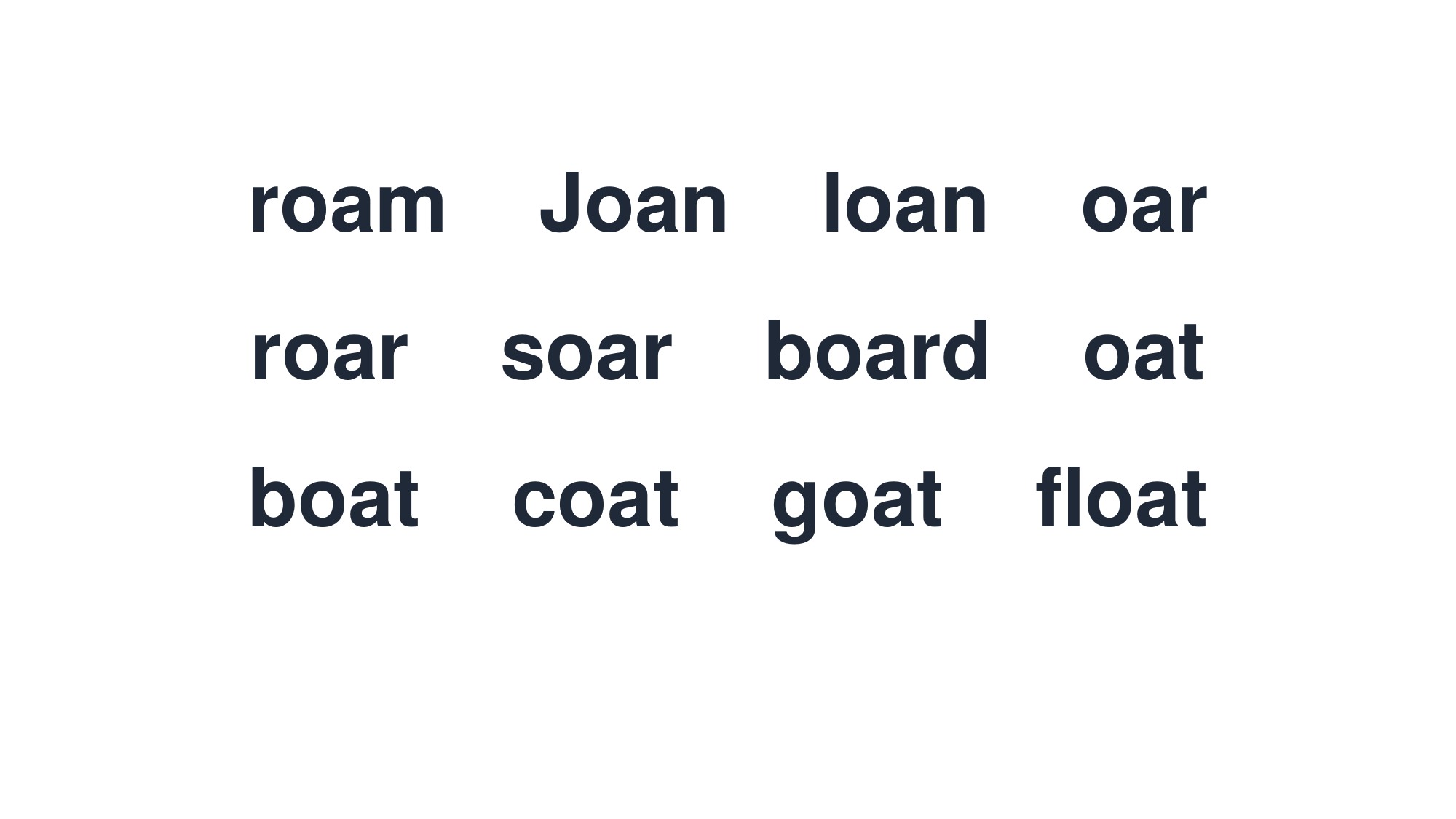

roam    Joan    loan    oar
roar    soar    board    oat
boat    coat    goat    float